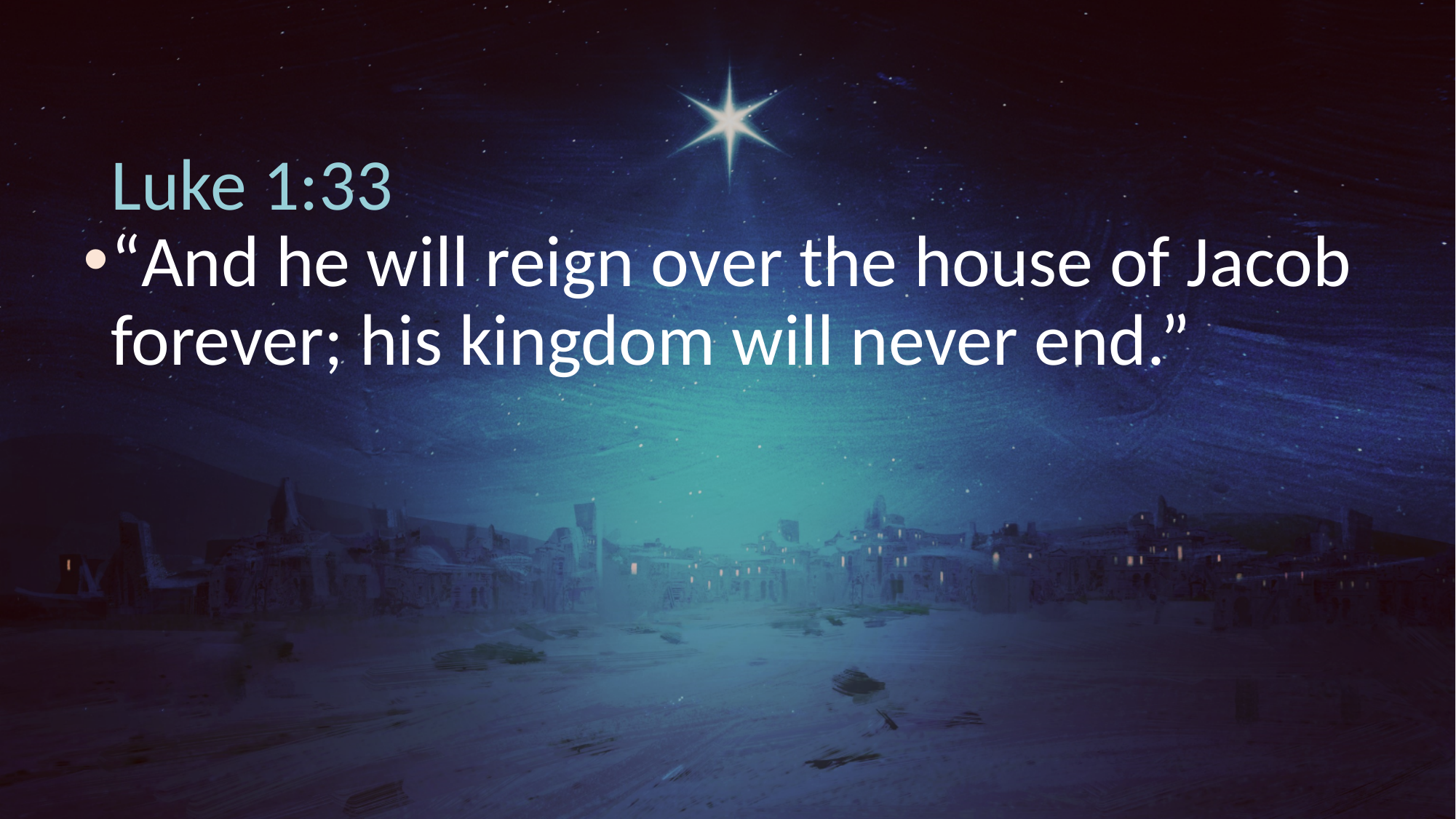

# Luke 1:33
“And he will reign over the house of Jacob forever; his kingdom will never end.”